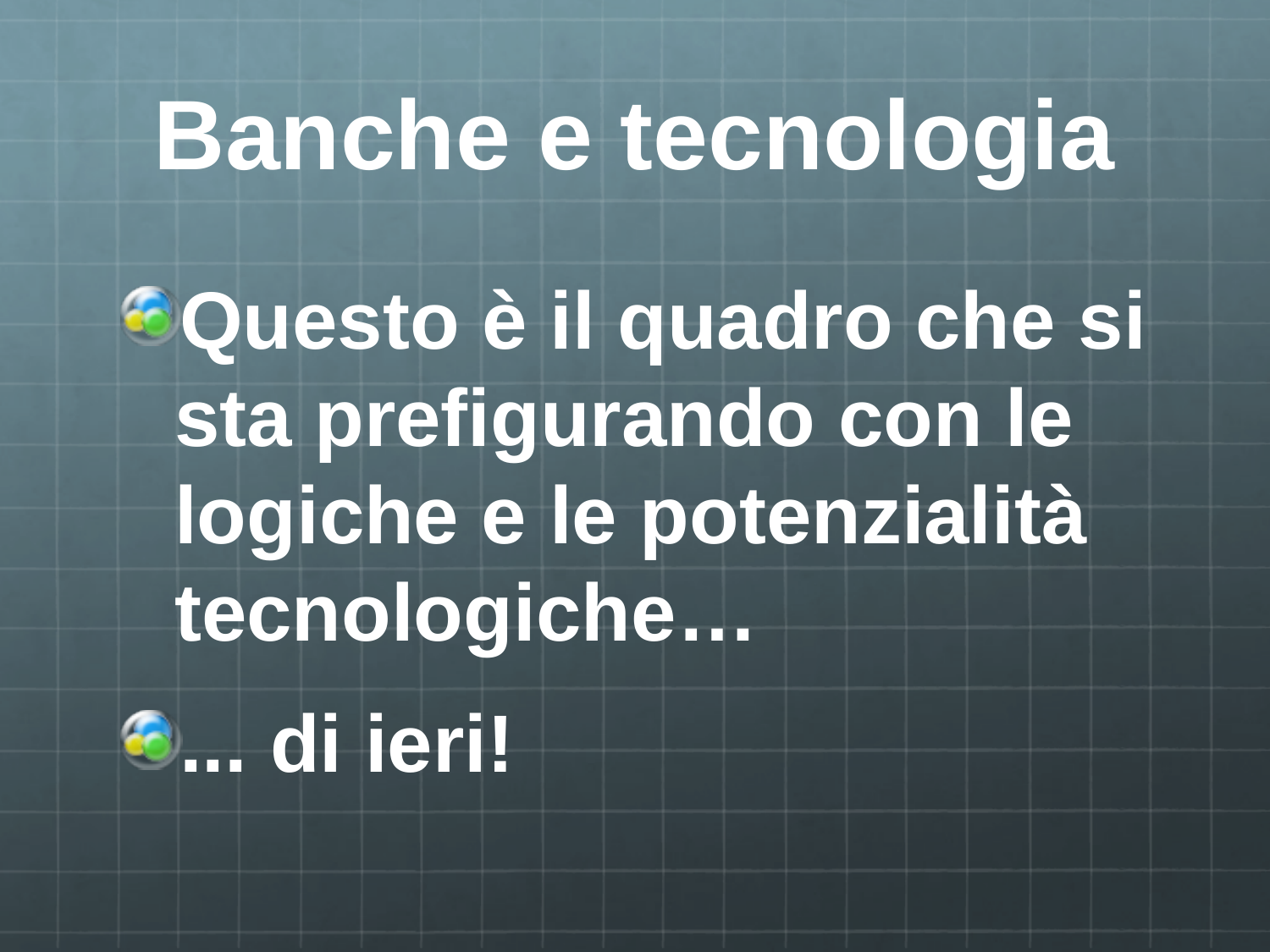

# Banche e tecnologia
Questo è il quadro che si sta prefigurando con le logiche e le potenzialità tecnologiche…
... di ieri!